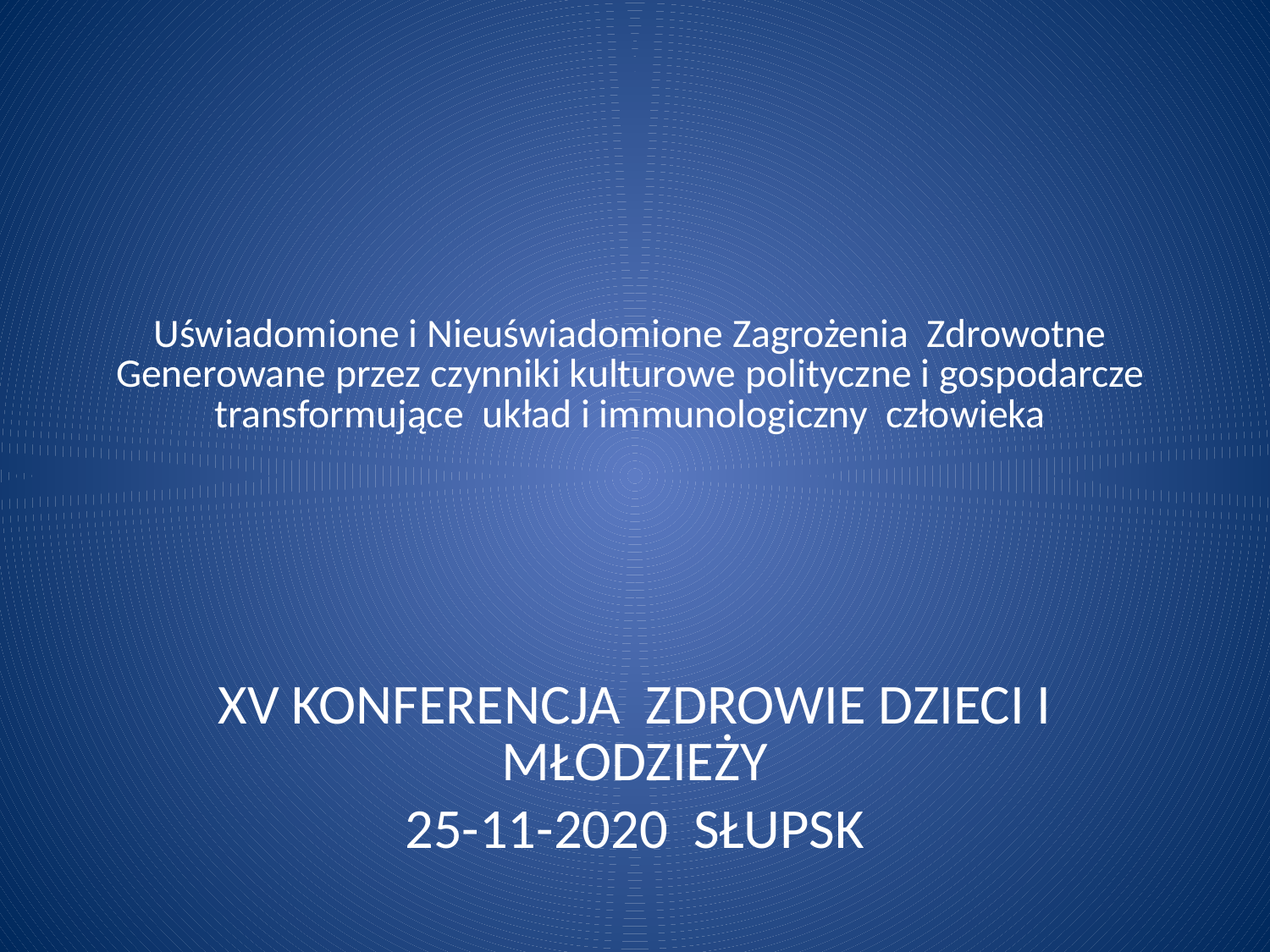

# Uświadomione i Nieuświadomione Zagrożenia  Zdrowotne  Generowane przez czynniki kulturowe polityczne i gospodarcze  transformujące  układ i immunologiczny  człowieka

XV KONFERENCJA  ZDROWIE DZIECI I MŁODZIEŻY
25-11-2020  SŁUPSK